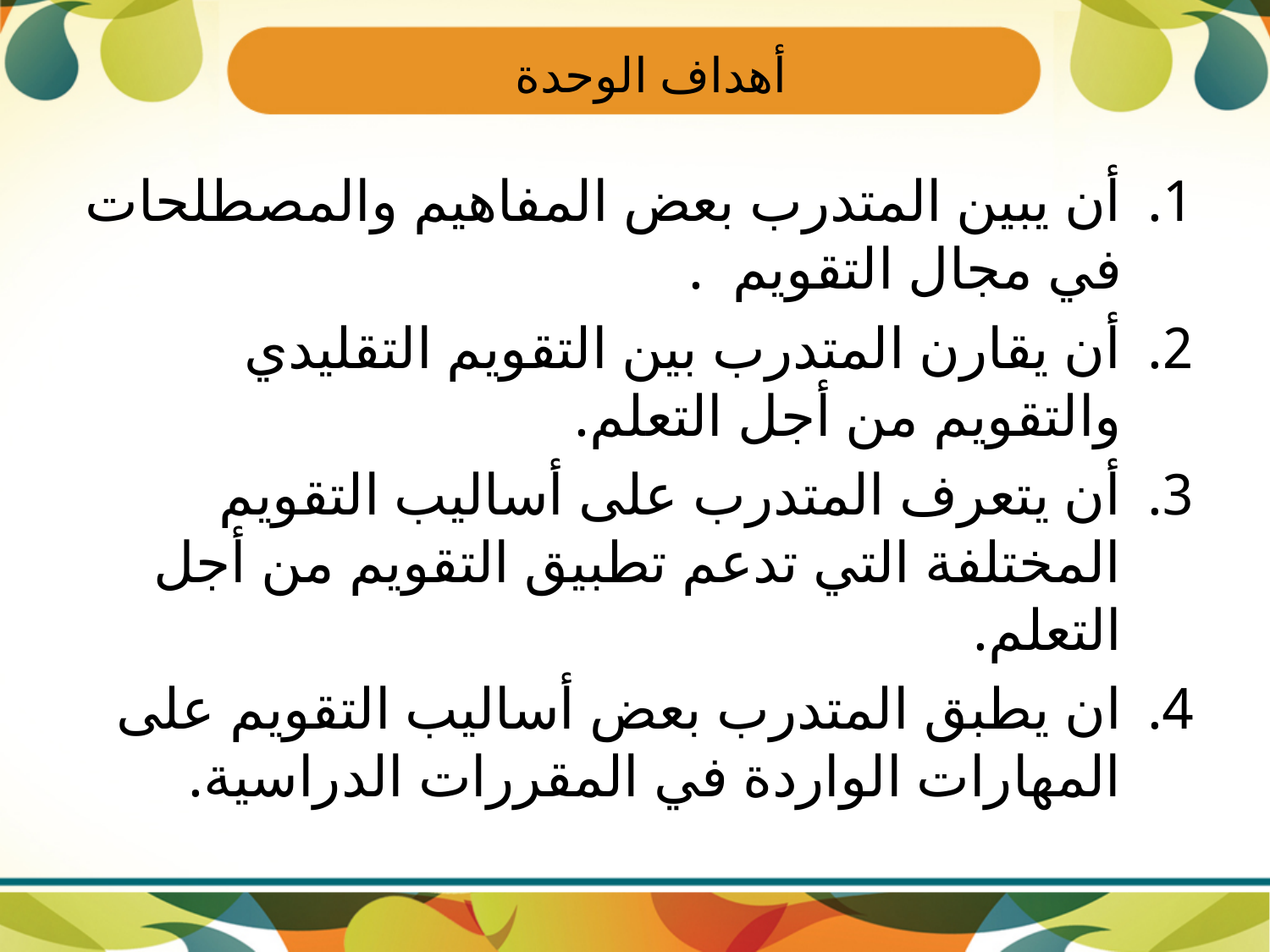

# أهداف الوحدة
أن يبين المتدرب بعض المفاهيم والمصطلحات في مجال التقويم  .
أن يقارن المتدرب بين التقويم التقليدي والتقويم من أجل التعلم.
أن يتعرف المتدرب على أساليب التقويم المختلفة التي تدعم تطبيق التقويم من أجل التعلم.
ان يطبق المتدرب بعض أساليب التقويم على المهارات الواردة في المقررات الدراسية.